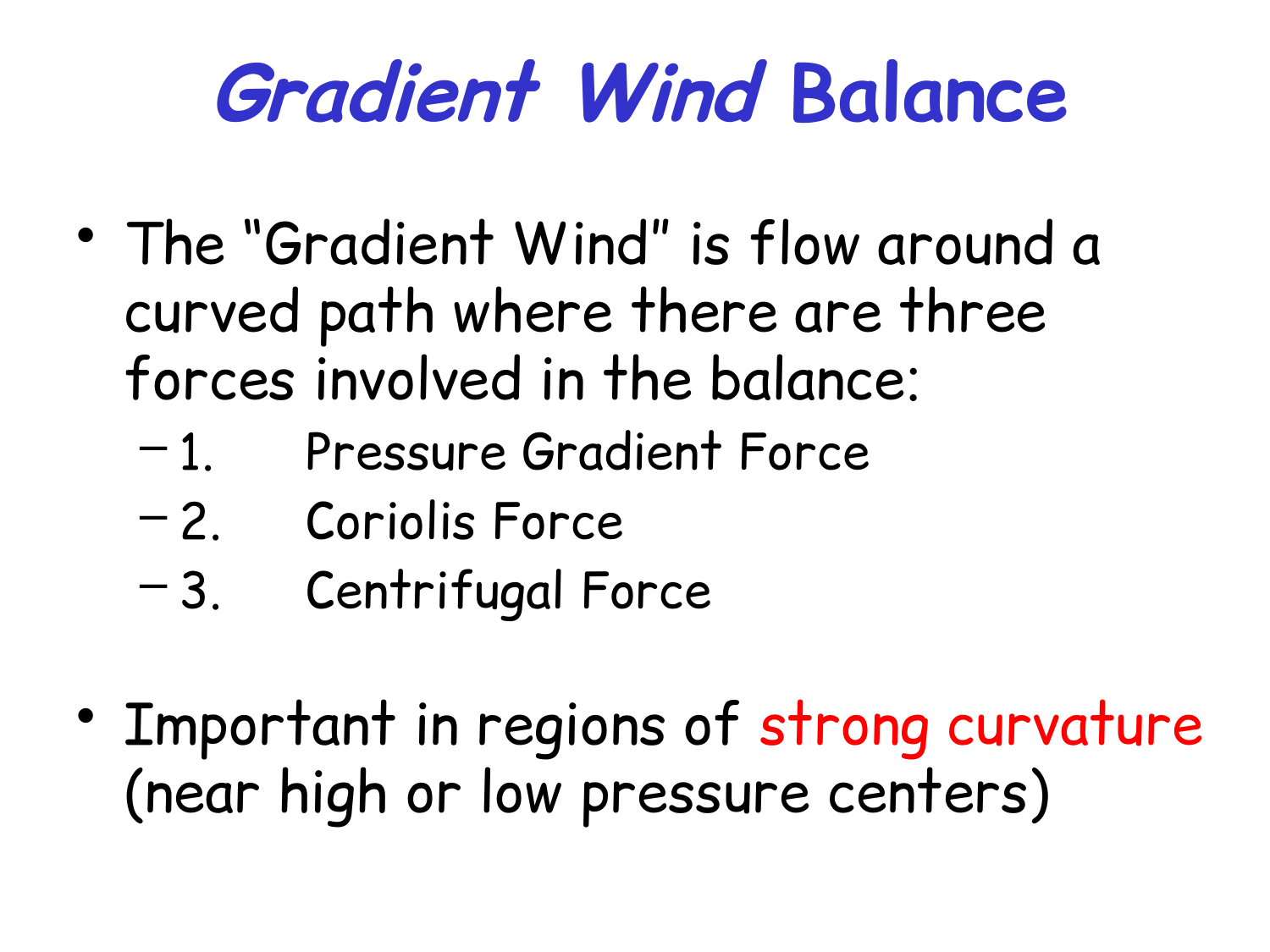

# Gradient Wind Balance
The “Gradient Wind” is flow around a curved path where there are three forces involved in the balance:
1.	Pressure Gradient Force
2.	Coriolis Force
3.	Centrifugal Force
Important in regions of strong curvature (near high or low pressure centers)